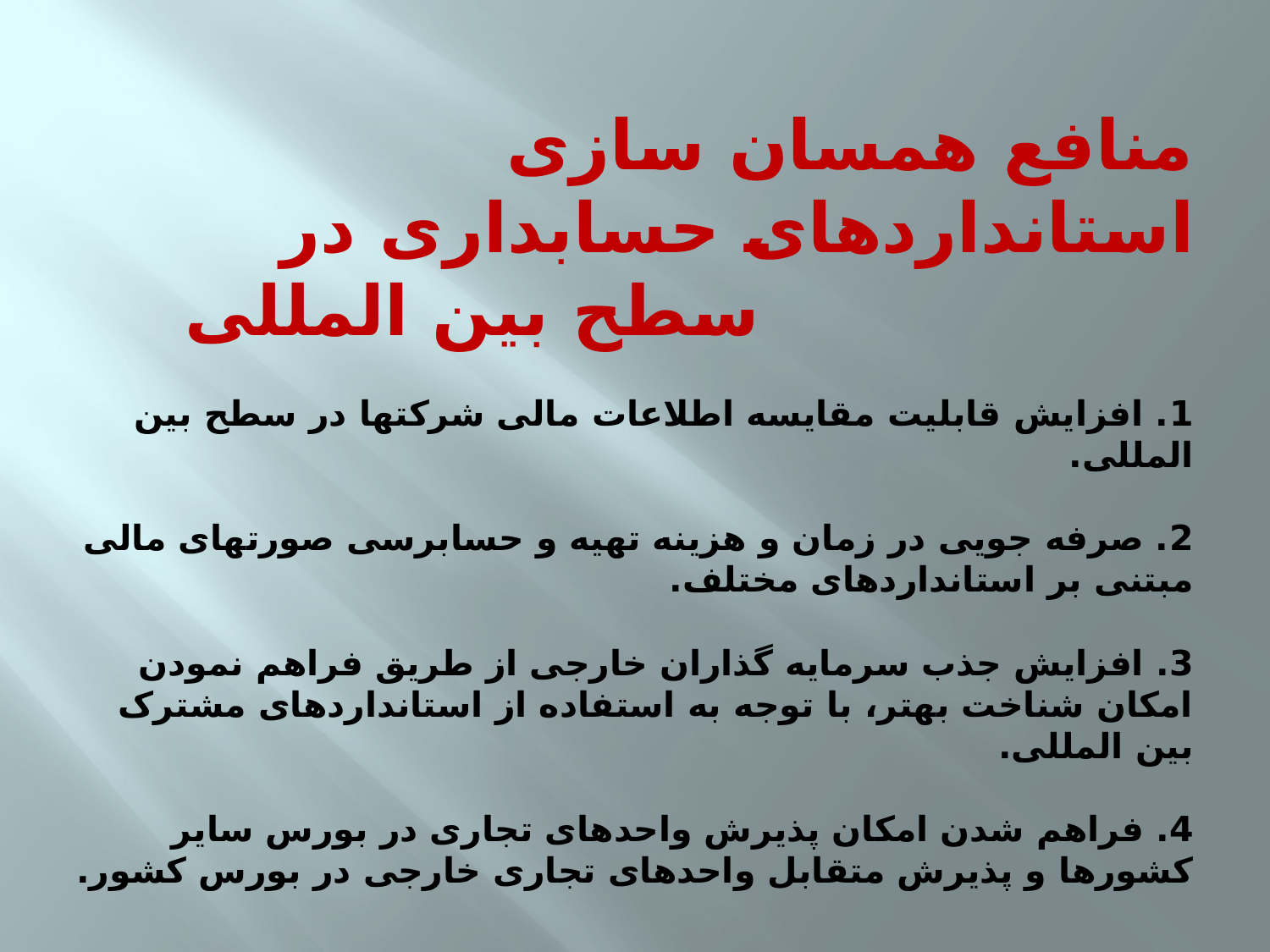

# منافع همسان سازی استانداردهای حسابداری در سطح بین المللی 1. افزایش قابلیت مقایسه اطلاعات مالی شرکتها در سطح بین المللی. 2. صرفه جویی در زمان و هزینه تهیه و حسابرسی صورتهای مالی مبتنی بر استانداردهای مختلف. 3. افزایش جذب سرمایه گذاران خارجی از طریق فراهم نمودن امکان شناخت بهتر، با توجه به استفاده از استانداردهای مشترک بین المللی. 4. فراهم شدن امکان پذیرش واحدهای تجاری در بورس سایر کشورها و پذیرش متقابل واحدهای تجاری خارجی در بورس کشور.